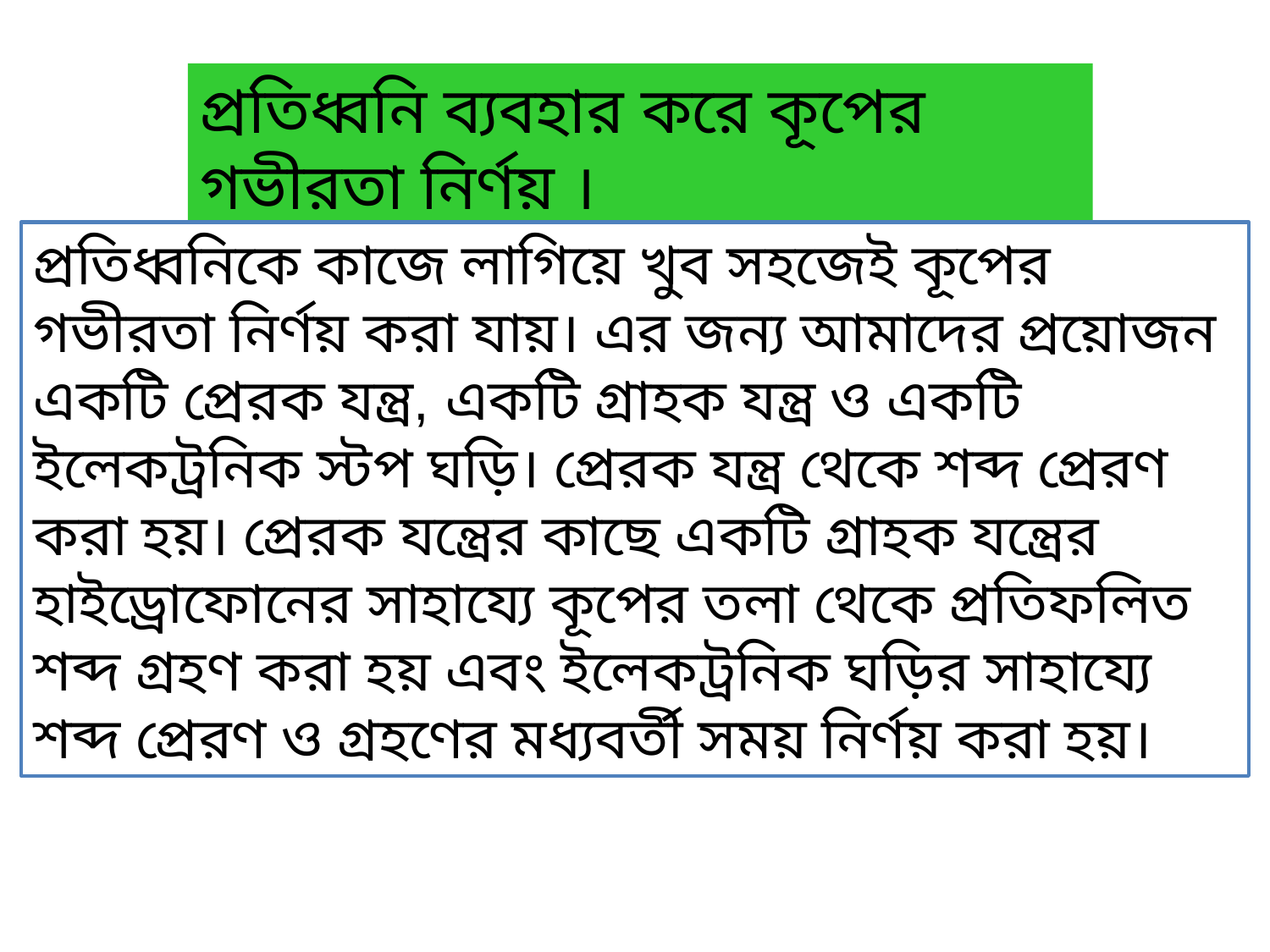

প্রতিধ্বনি ব্যবহার করে কূপের গভীরতা নির্ণয় ।
প্রতিধ্বনিকে কাজে লাগিয়ে খুব সহজেই কূপের গভীরতা নির্ণয় করা যায়। এর জন্য আমাদের প্রয়োজন একটি প্রেরক যন্ত্র, একটি গ্রাহক যন্ত্র ও একটি ইলেকট্রনিক স্টপ ঘড়ি। প্রেরক যন্ত্র থেকে শব্দ প্রেরণ করা হয়। প্রেরক যন্ত্রের কাছে একটি গ্রাহক যন্ত্রের হাইড্রোফোনের সাহায্যে কূপের তলা থেকে প্রতিফলিত শব্দ গ্রহণ করা হয় এবং ইলেকট্রনিক ঘড়ির সাহায্যে শব্দ প্রেরণ ও গ্রহণের মধ্যবর্তী সময় নির্ণয় করা হয়।
ক্লাসে মনোযোগী হও এবং কথাবলা থেকে বিরত থাকো।